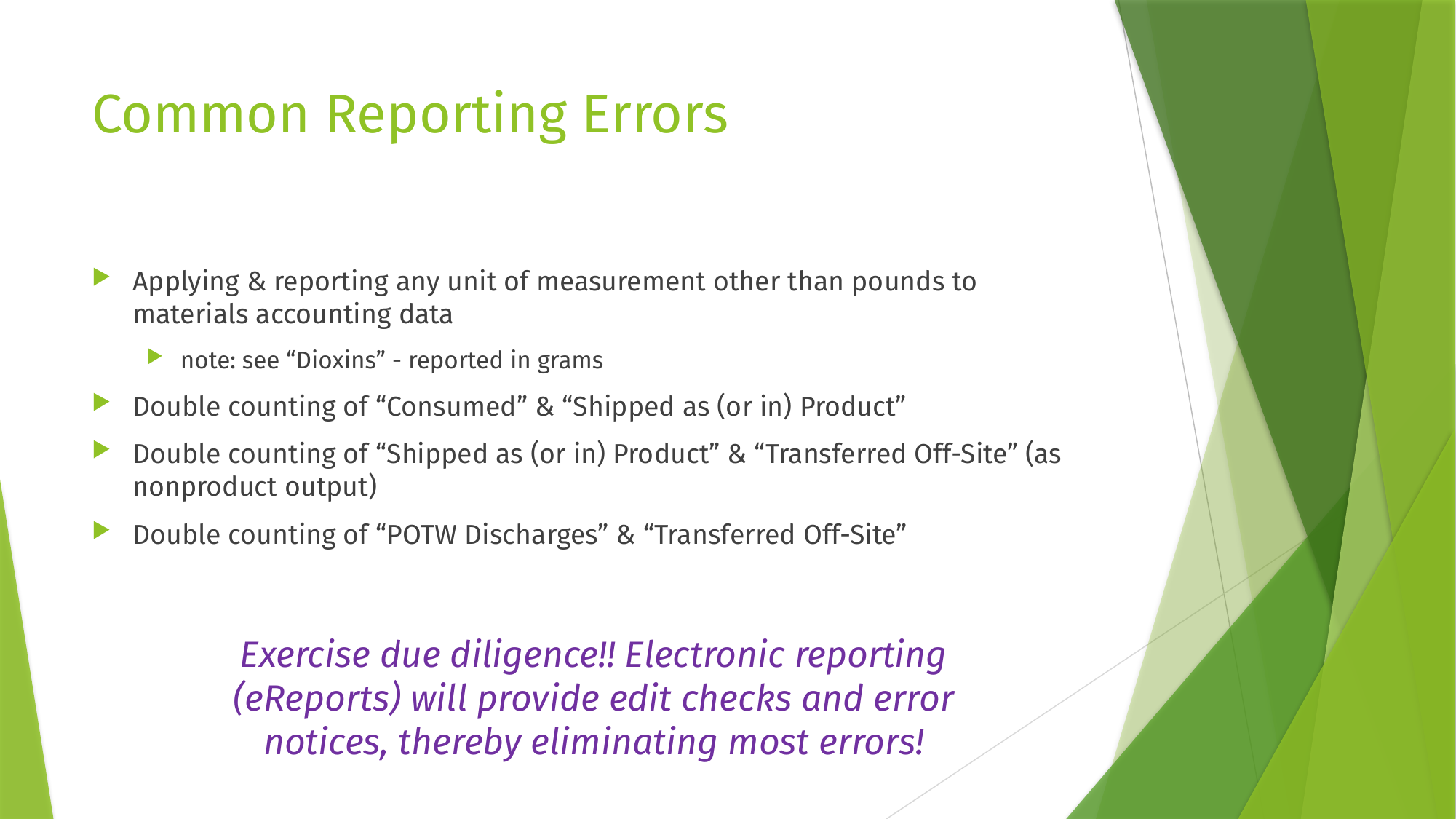

# Common Reporting Errors

Applying & reporting any unit of measurement other than pounds to materials accounting data
note: see “Dioxins” - reported in grams
Double counting of “Consumed” & “Shipped as (or in) Product”
Double counting of “Shipped as (or in) Product” & “Transferred Off-Site” (as nonproduct output)
Double counting of “POTW Discharges” & “Transferred Off-Site”

Exercise due diligence!! Electronic reporting (eReports) will provide edit checks and error notices, thereby eliminating most errors!